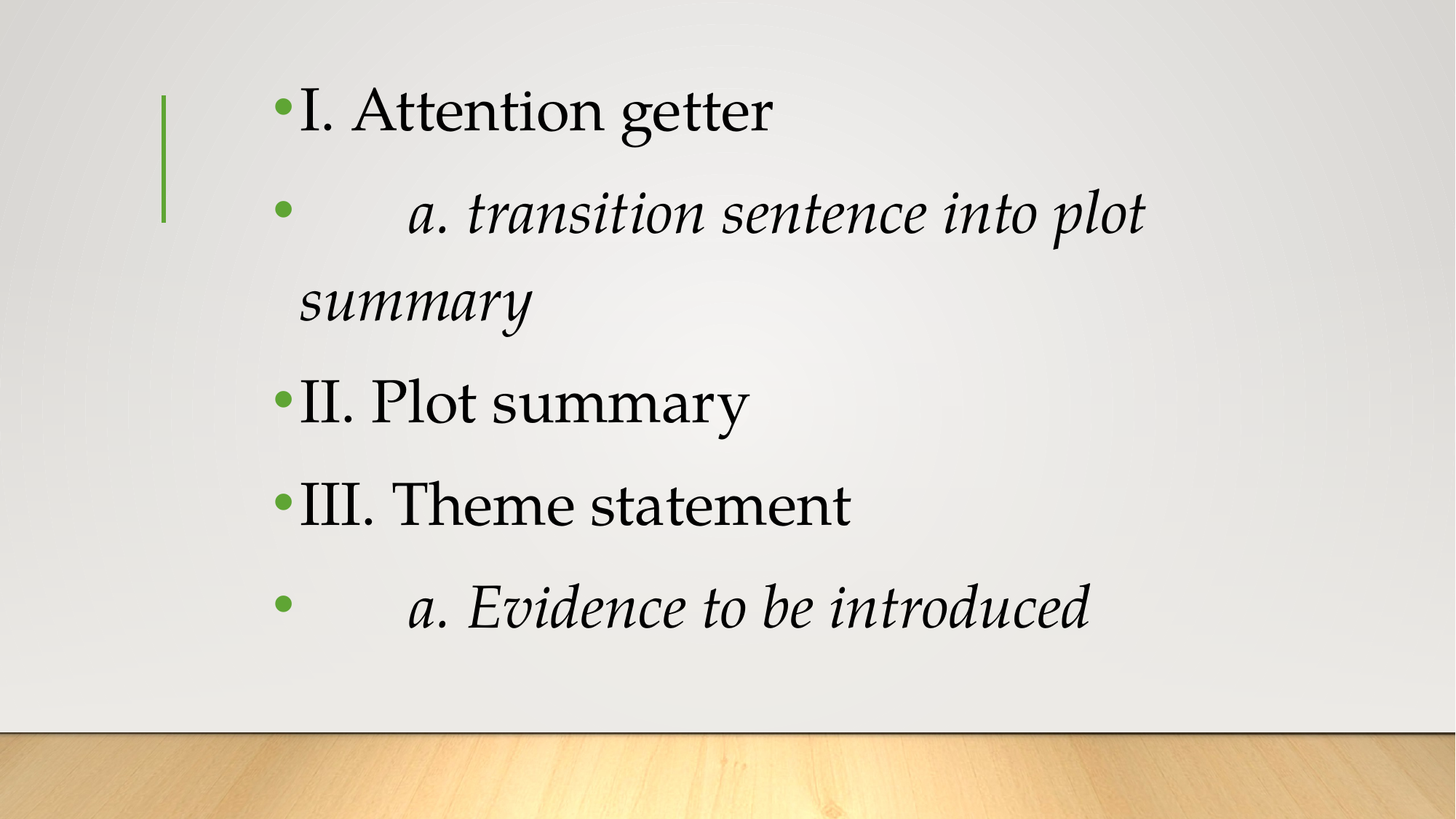

I. Attention getter
	a. transition sentence into plot  summary
II. Plot summary
III. Theme statement
	a. Evidence to be introduced